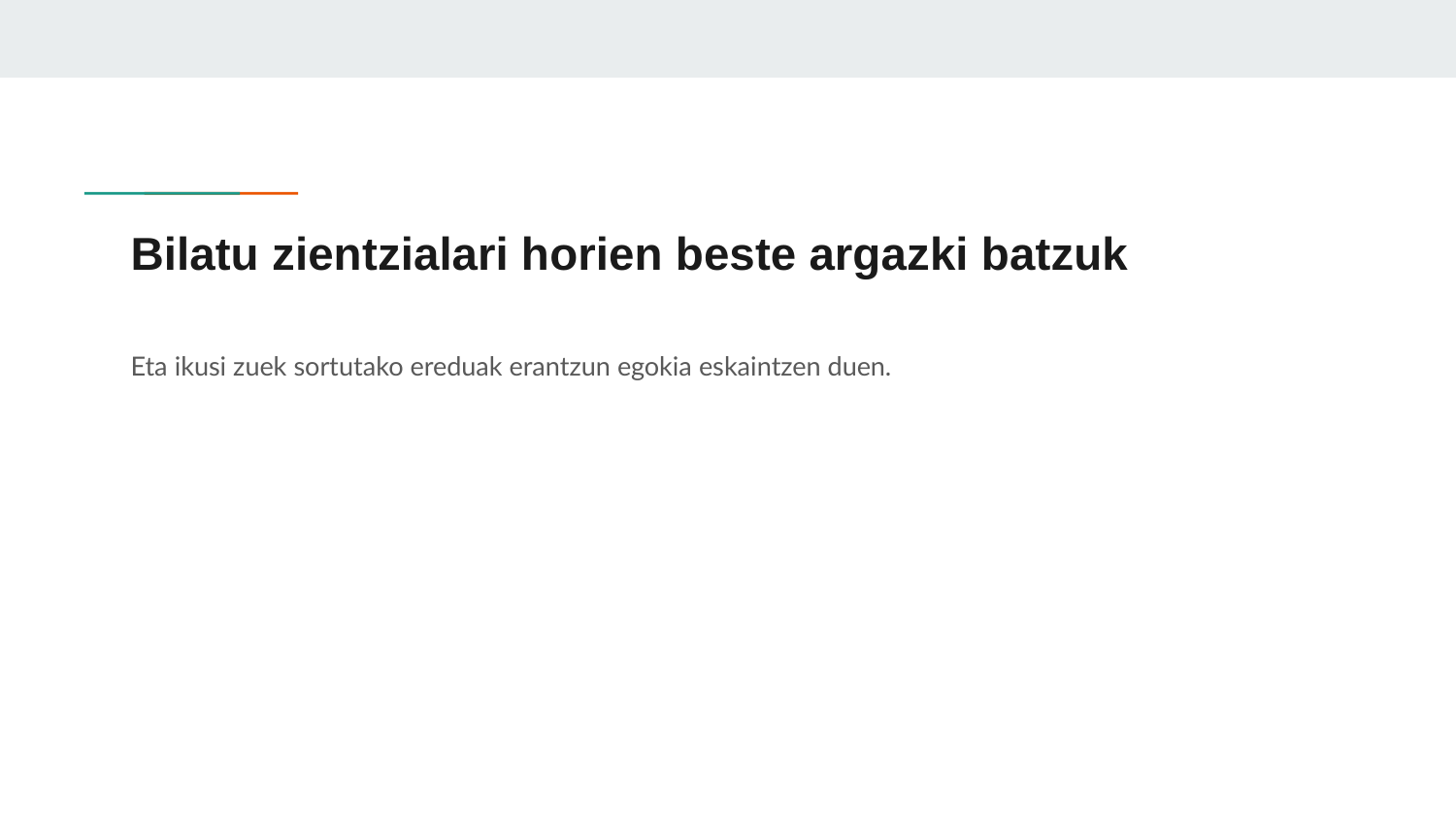

# Bilatu zientzialari horien beste argazki batzuk
Eta ikusi zuek sortutako ereduak erantzun egokia eskaintzen duen.